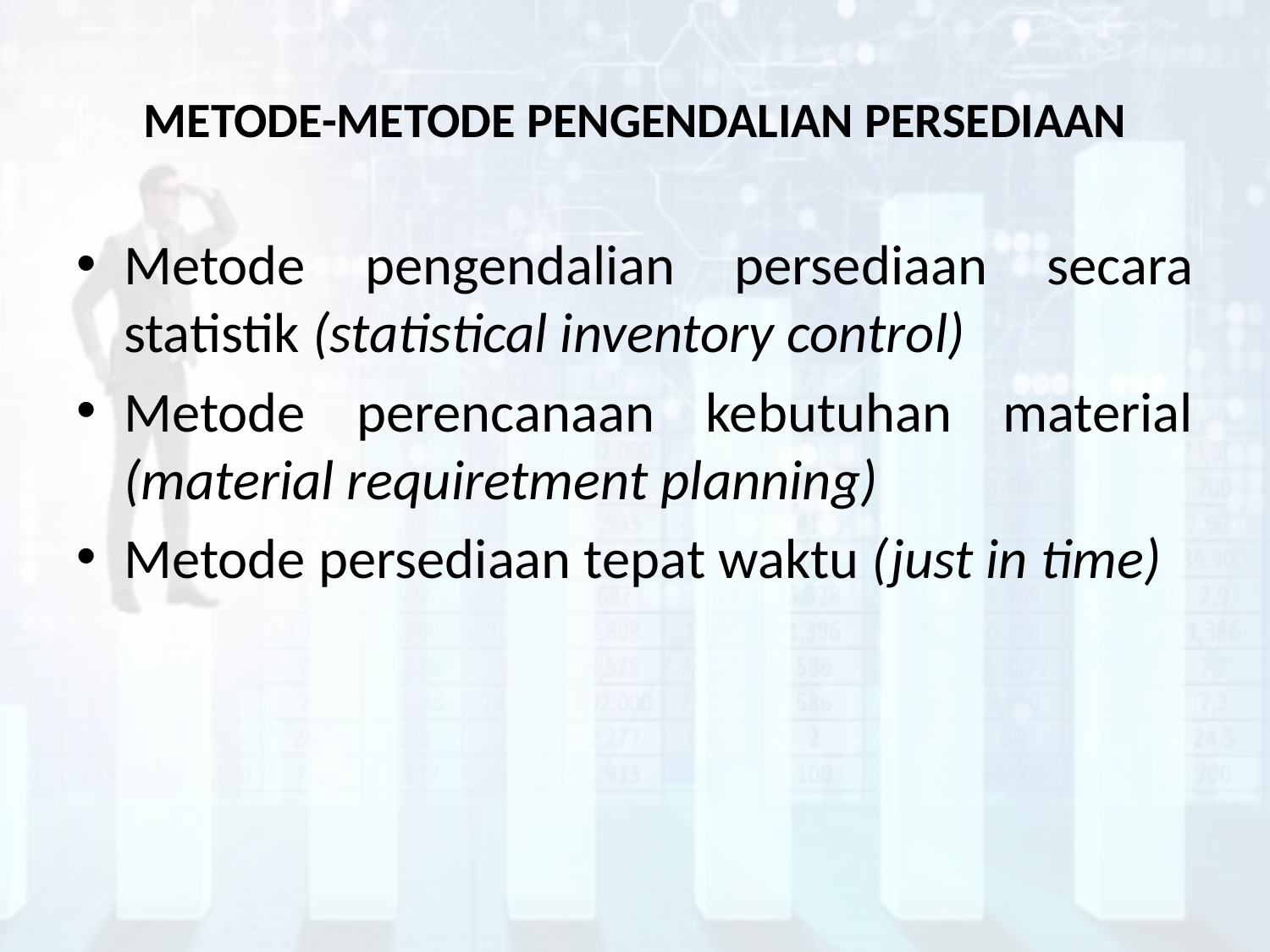

# METODE-METODE PENGENDALIAN PERSEDIAAN
Metode pengendalian persediaan secara statistik (statistical inventory control)
Metode perencanaan kebutuhan material (material requiretment planning)
Metode persediaan tepat waktu (just in time)